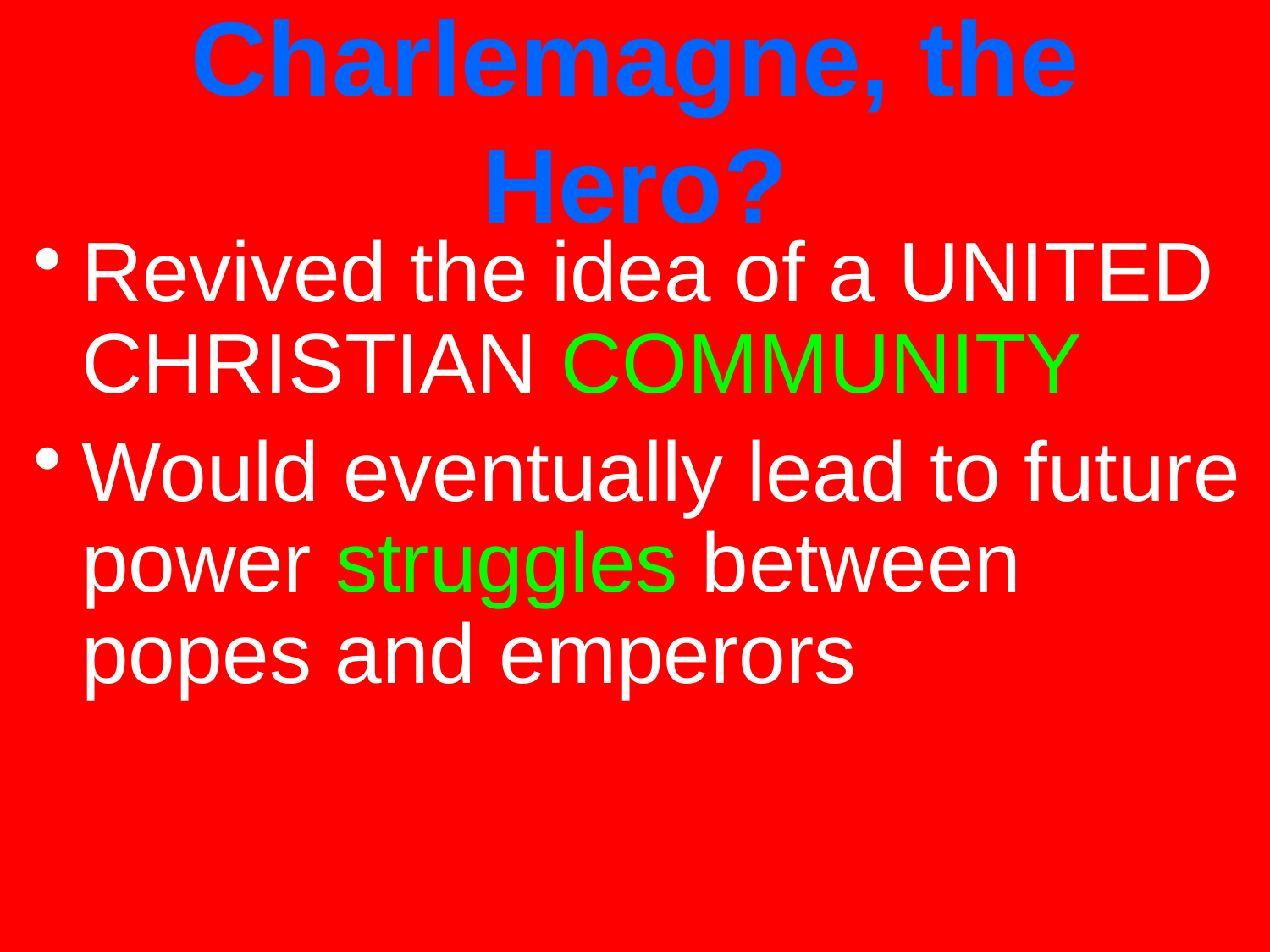

# Charlemagne, the Hero?
Revived the idea of a UNITED CHRISTIAN COMMUNITY
Would eventually lead to future power struggles between popes and emperors